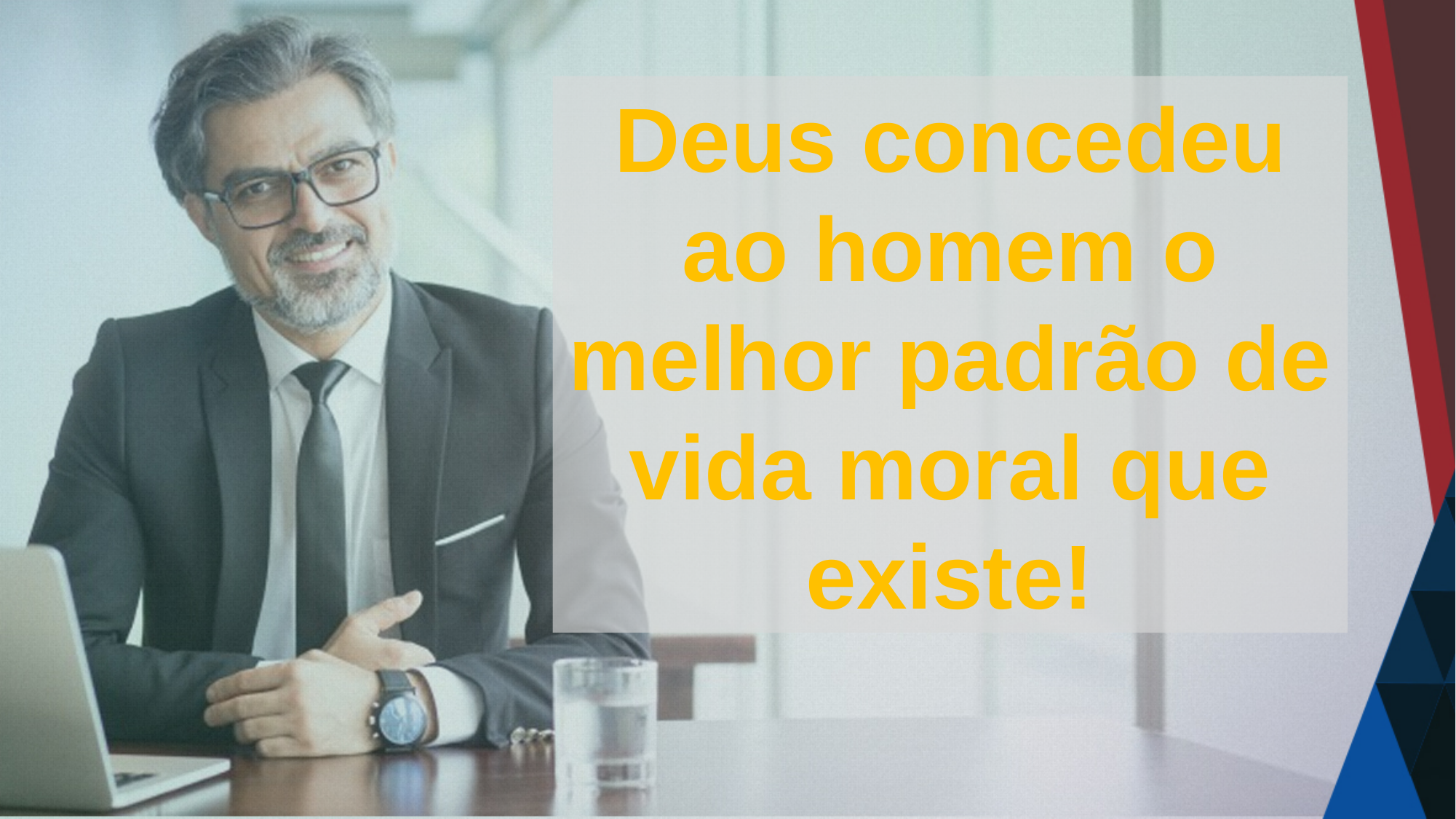

Deus concedeu ao homem o melhor padrão de vida moral que existe!